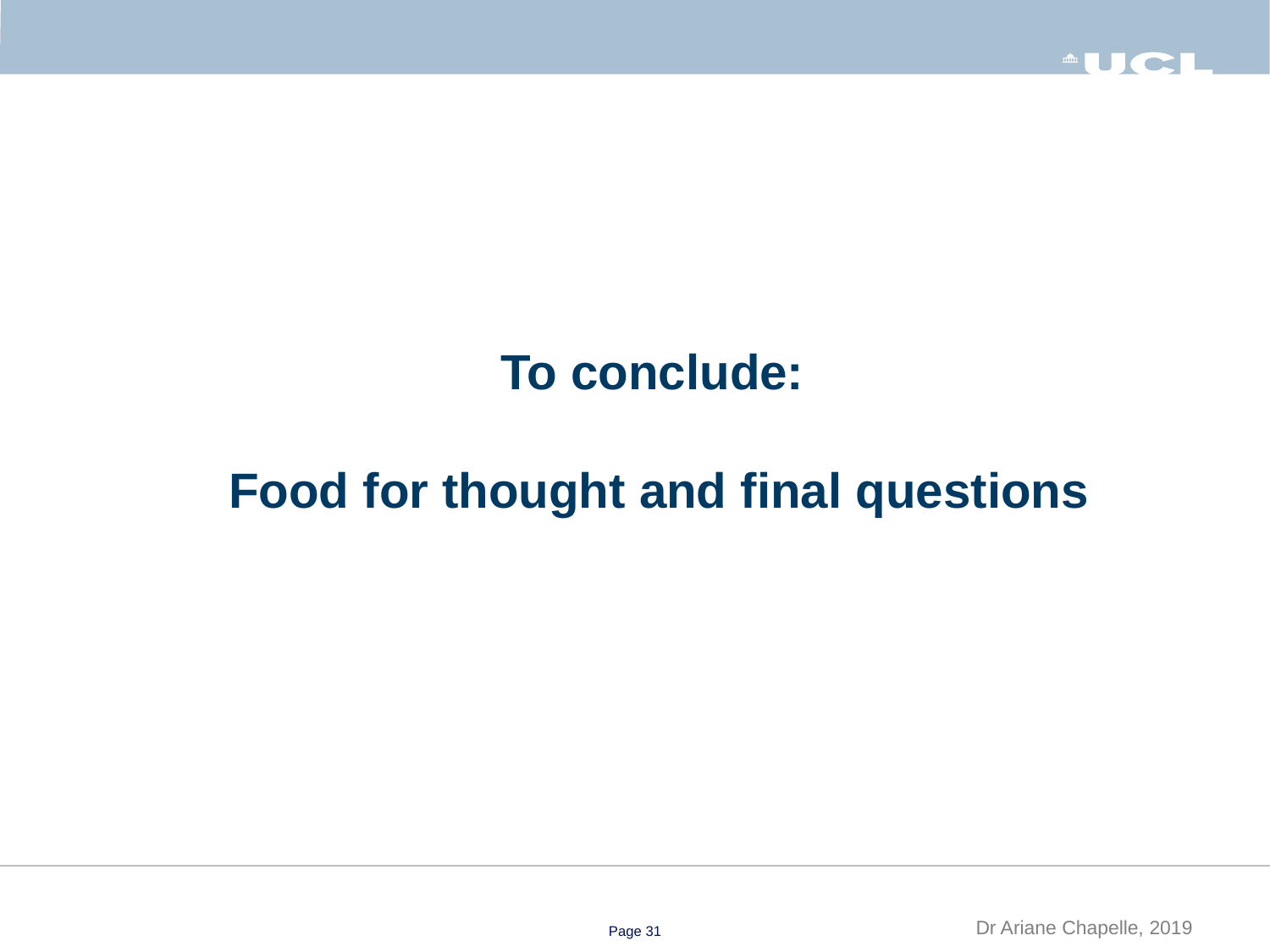

# To conclude: Food for thought and final questions